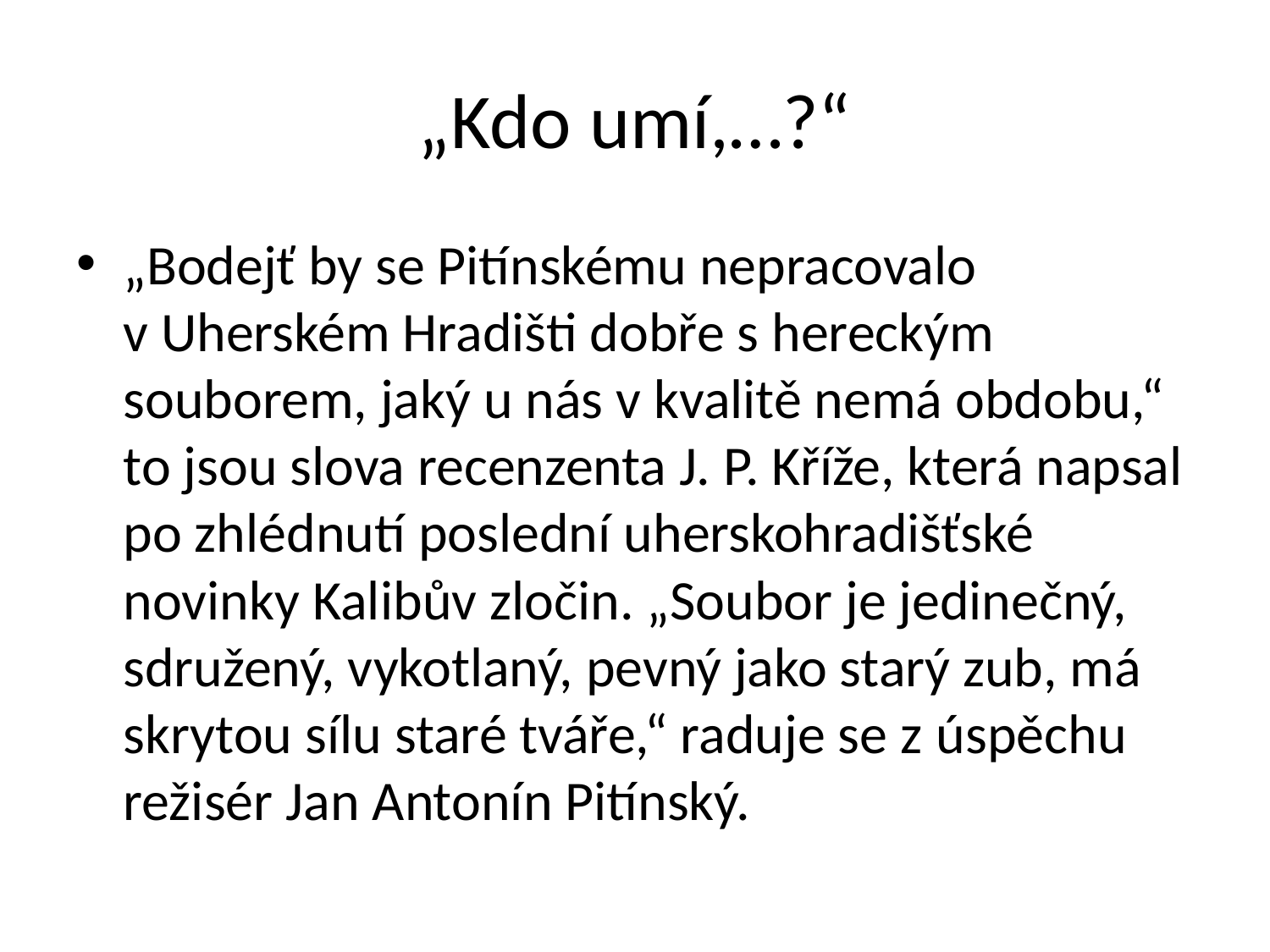

# „Kdo umí,…?“
„Bodejť by se Pitínskému nepracovalo
v Uherském Hradišti dobře s hereckým souborem, jaký u nás v kvalitě nemá obdobu,“ to jsou slova recenzenta J. P. Kříže, která napsal po zhlédnutí poslední uherskohradišťské novinky Kalibův zločin. „Soubor je jedinečný, sdružený, vykotlaný, pevný jako starý zub, má skrytou sílu staré tváře,“ raduje se z úspěchu režisér Jan Antonín Pitínský.